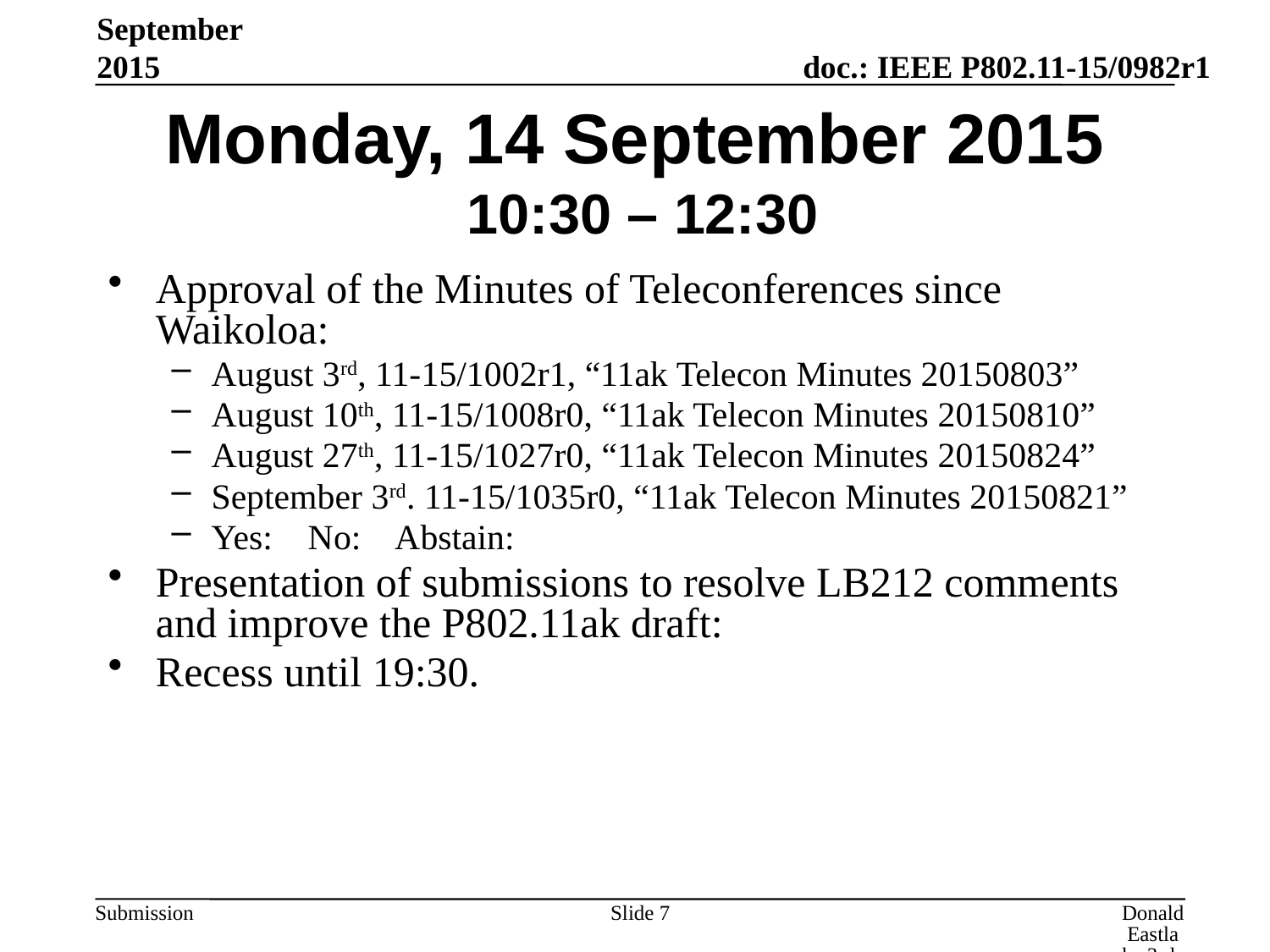

September 2015
# Monday, 14 September 2015 10:30 – 12:30
Approval of the Minutes of Teleconferences since Waikoloa:
August 3rd, 11-15/1002r1, “11ak Telecon Minutes 20150803”
August 10th, 11-15/1008r0, “11ak Telecon Minutes 20150810”
August 27th, 11-15/1027r0, “11ak Telecon Minutes 20150824”
September 3rd. 11-15/1035r0, “11ak Telecon Minutes 20150821”
Yes:    No:    Abstain:
Presentation of submissions to resolve LB212 comments and improve the P802.11ak draft:
Recess until 19:30.

Slide 7
Donald Eastlake 3rd, Huawei Technologies